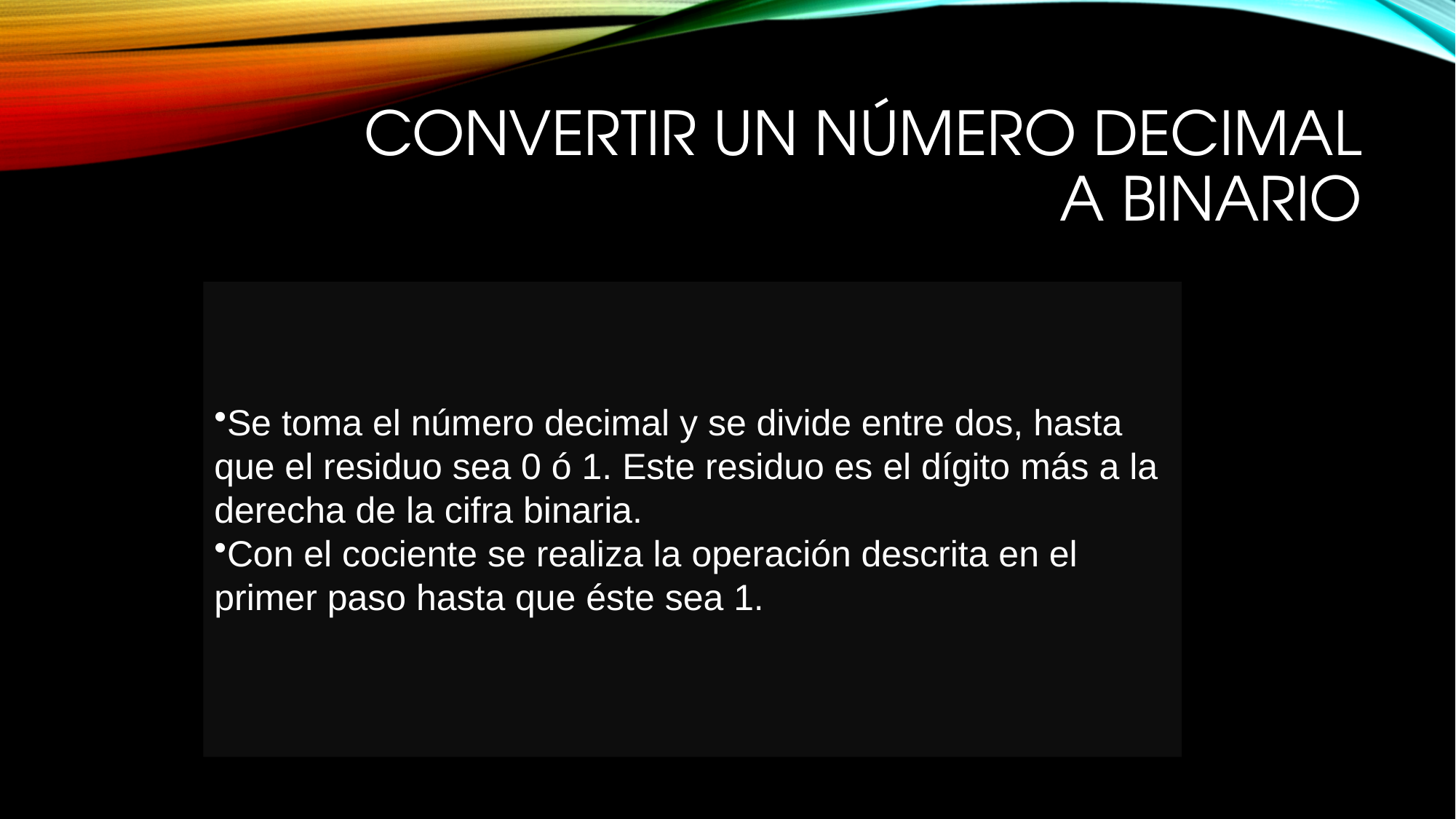

# convertir un número decimal a binario

Se toma el número decimal y se divide entre dos, hasta que el residuo sea 0 ó 1. Este residuo es el dígito más a la derecha de la cifra binaria.
Con el cociente se realiza la operación descrita en el primer paso hasta que éste sea 1.